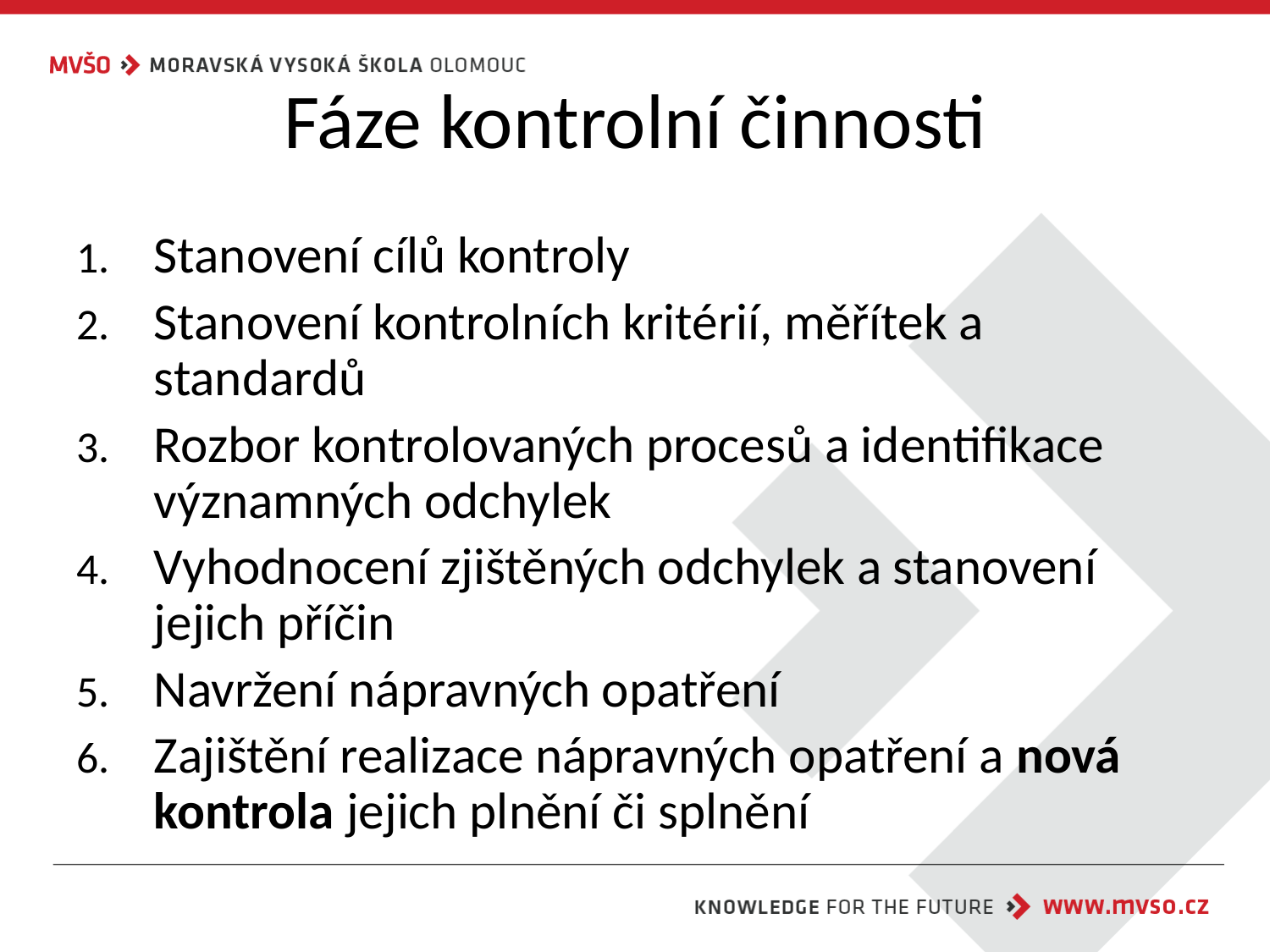

# Fáze kontrolní činnosti
Stanovení cílů kontroly
Stanovení kontrolních kritérií, měřítek a standardů
Rozbor kontrolovaných procesů a identifikace významných odchylek
Vyhodnocení zjištěných odchylek a stanovení jejich příčin
Navržení nápravných opatření
Zajištění realizace nápravných opatření a nová kontrola jejich plnění či splnění